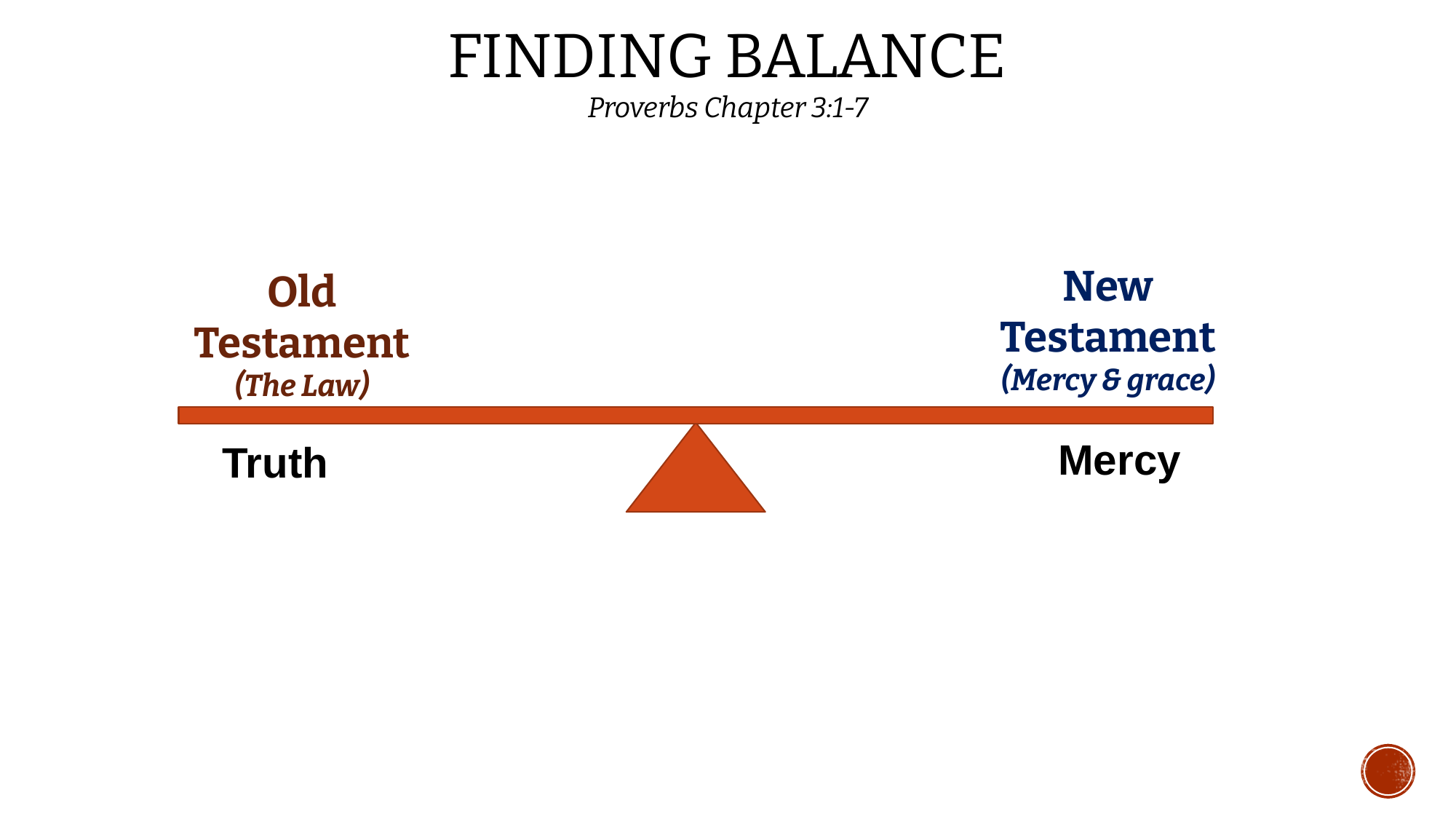

# Finding Balance Proverbs Chapter 3:1-7
New Testament (Mercy & grace)
Old Testament (The Law)

Mercy
Truth